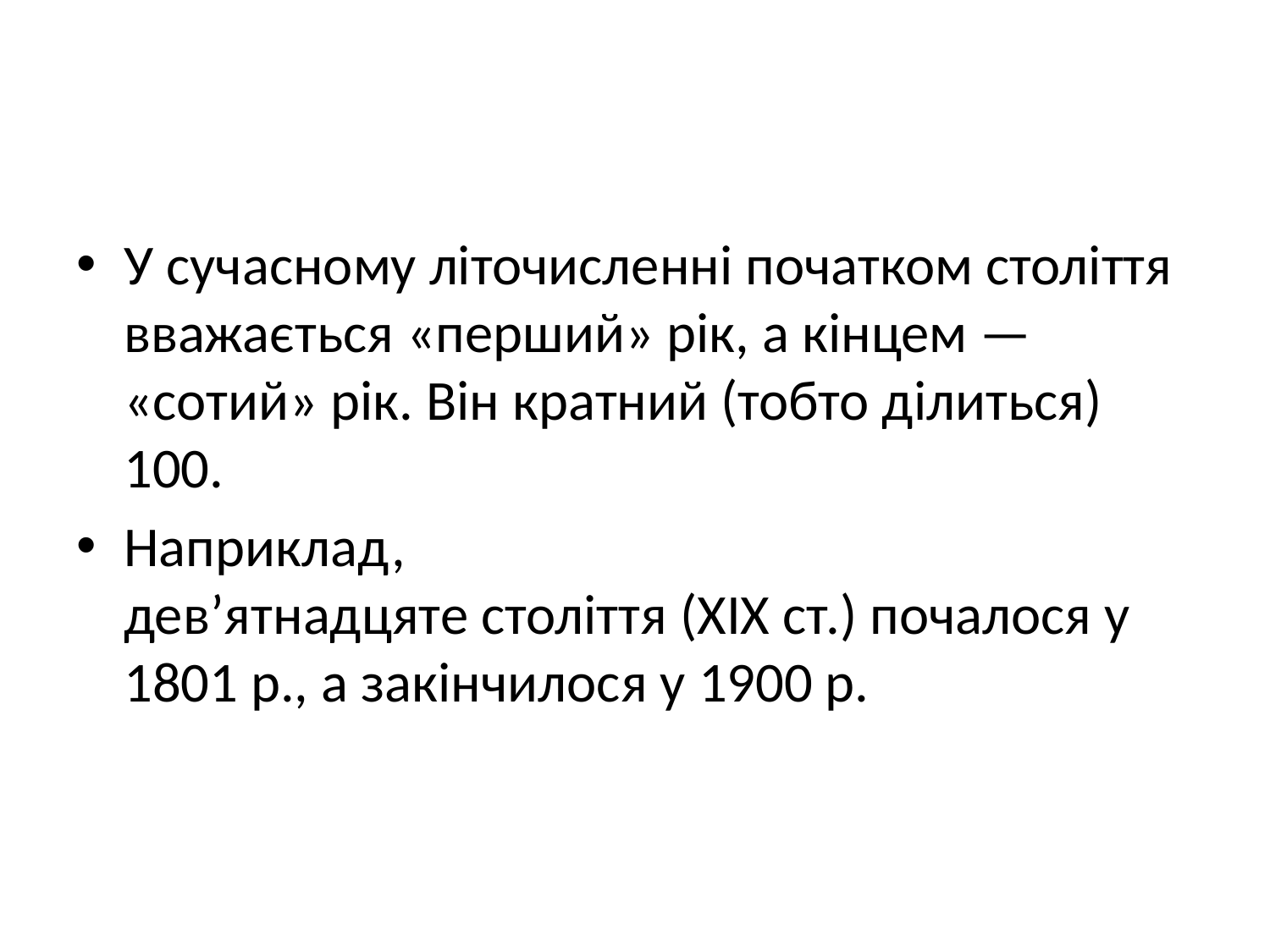

#
У сучасному літочисленні початком століття вважається «перший» рік, а кінцем — «сотий» рік. Він кратний (тобто ділиться) 100.
Наприклад,
дев’ятнадцяте століття (ХІХ ст.) почалося у 1801 р., а закінчилося у 1900 р.